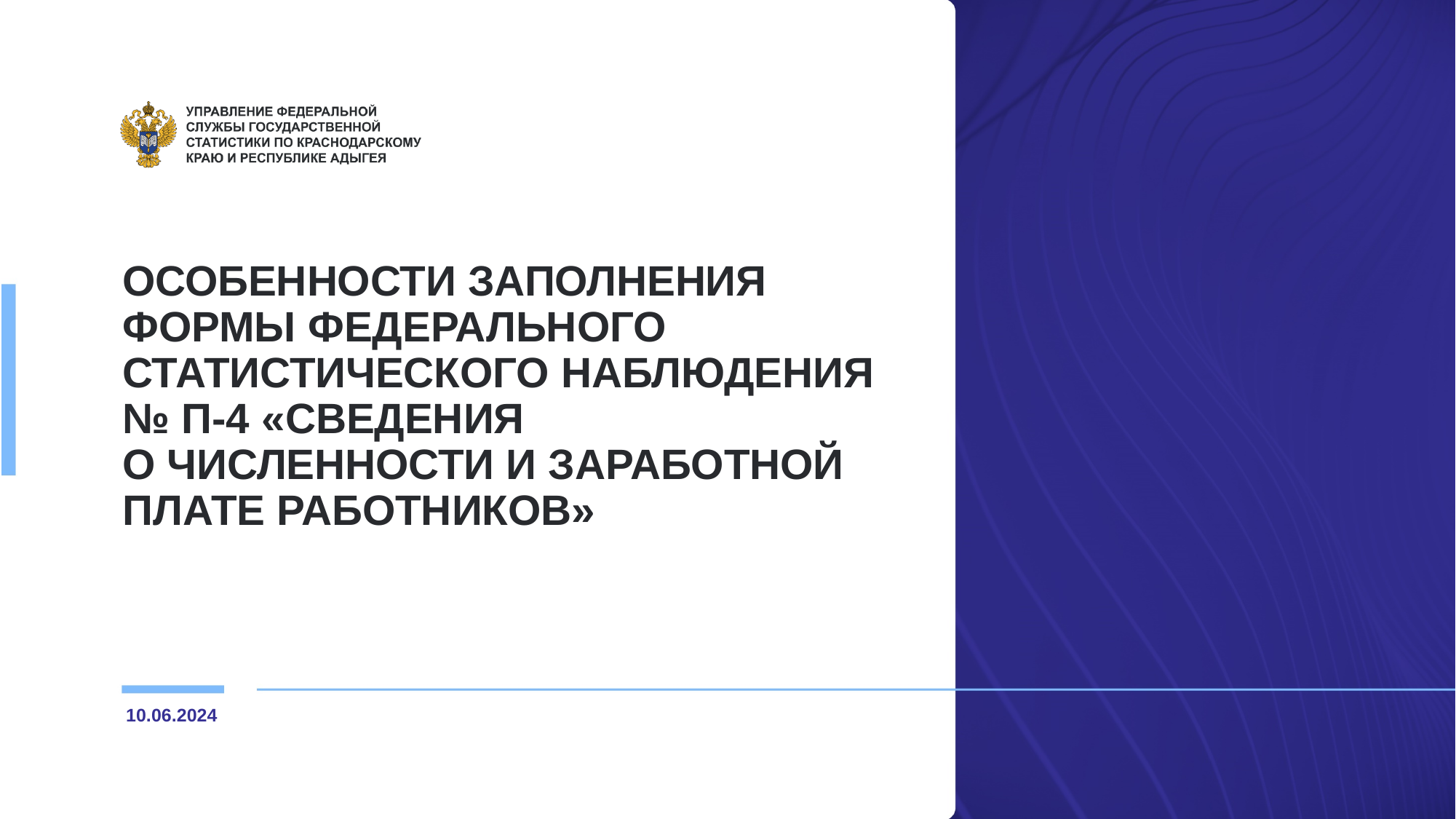

# ОСОБЕННОСТИ ЗАПОЛНЕНИЯ ФОРМЫ ФЕДЕРАЛЬНОГО СТАТИСТИЧЕСКОГО НАБЛЮДЕНИЯ № П-4 «СВЕДЕНИЯ О ЧИСЛЕННОСТИ И ЗАРАБОТНОЙ ПЛАТЕ РАБОТНИКОВ»
10.06.2024